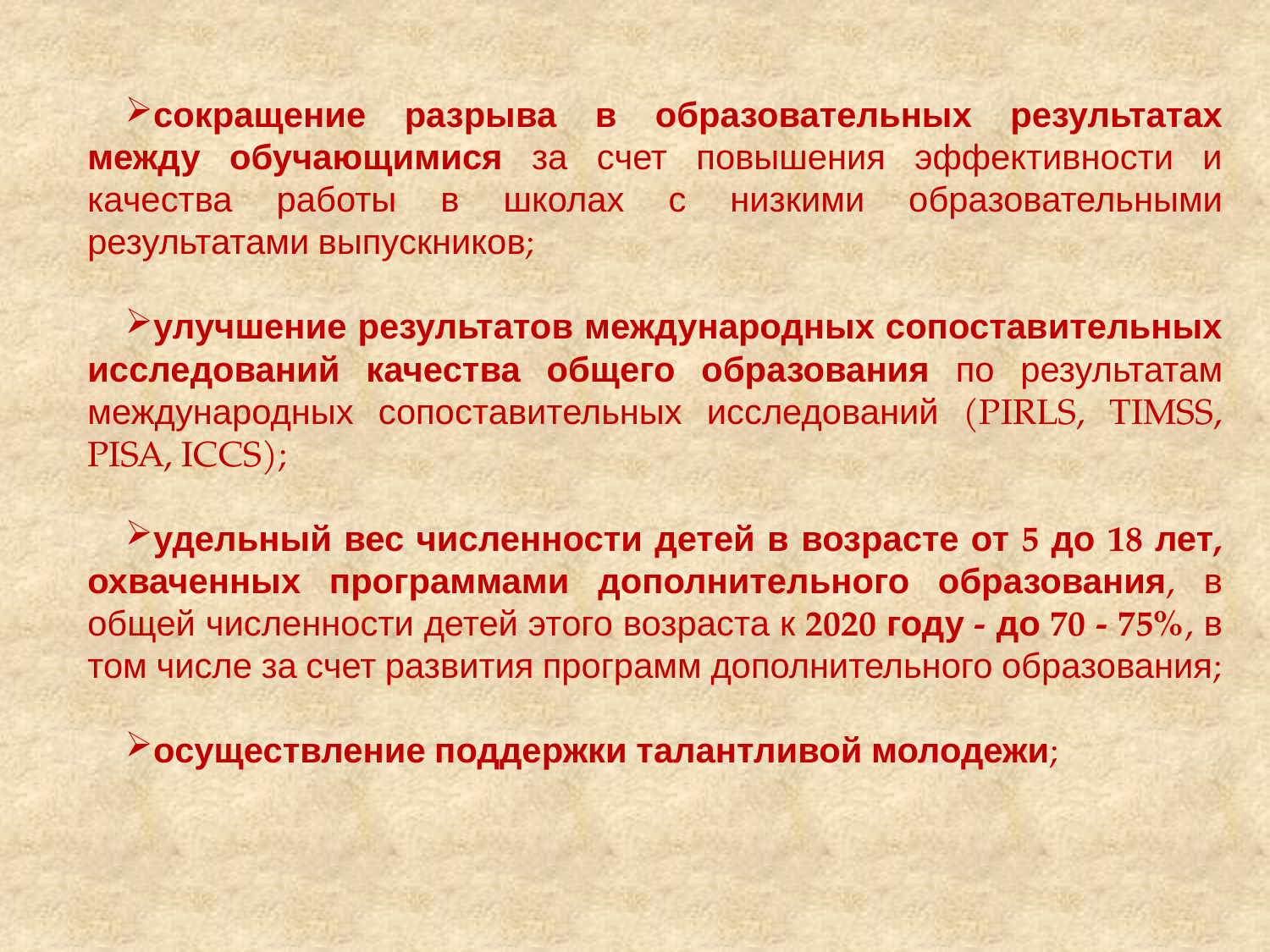

сокращение разрыва в образовательных результатах между обучающимися за счет повышения эффективности и качества работы в школах с низкими образовательными результатами выпускников;

улучшение результатов международных сопоставительных исследований качества общего образования по результатам международных сопоставительных исследований (PIRLS, TIMSS, PISA, ICCS);

удельный вес численности детей в возрасте от 5 до 18 лет, охваченных программами дополнительного образования, в общей численности детей этого возраста к 2020 году - до 70 - 75%, в том числе за счет развития программ дополнительного образования;

осуществление поддержки талантливой молодежи;